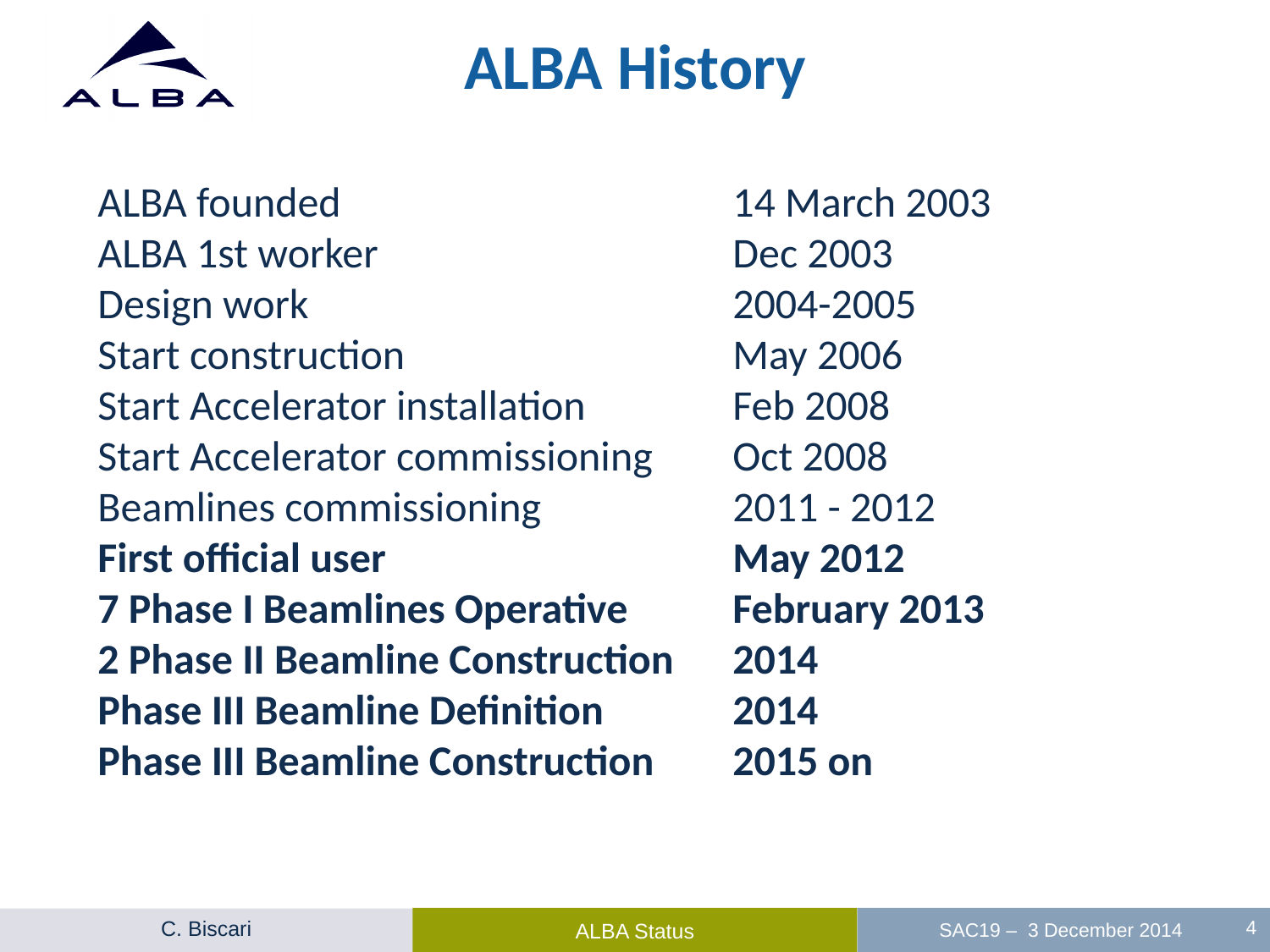

# ALBA History
4

ALBA founded				14 March 2003
ALBA 1st worker			Dec 2003
Design work				2004-2005
Start construction			May 2006
Start Accelerator installation		Feb 2008
Start Accelerator commissioning	Oct 2008
Beamlines commissioning		2011 - 2012
First official user			May 2012
7 Phase I Beamlines Operative	February 2013
2 Phase II Beamline Construction 	2014
Phase III Beamline Definition		2014
Phase III Beamline Construction	2015 on